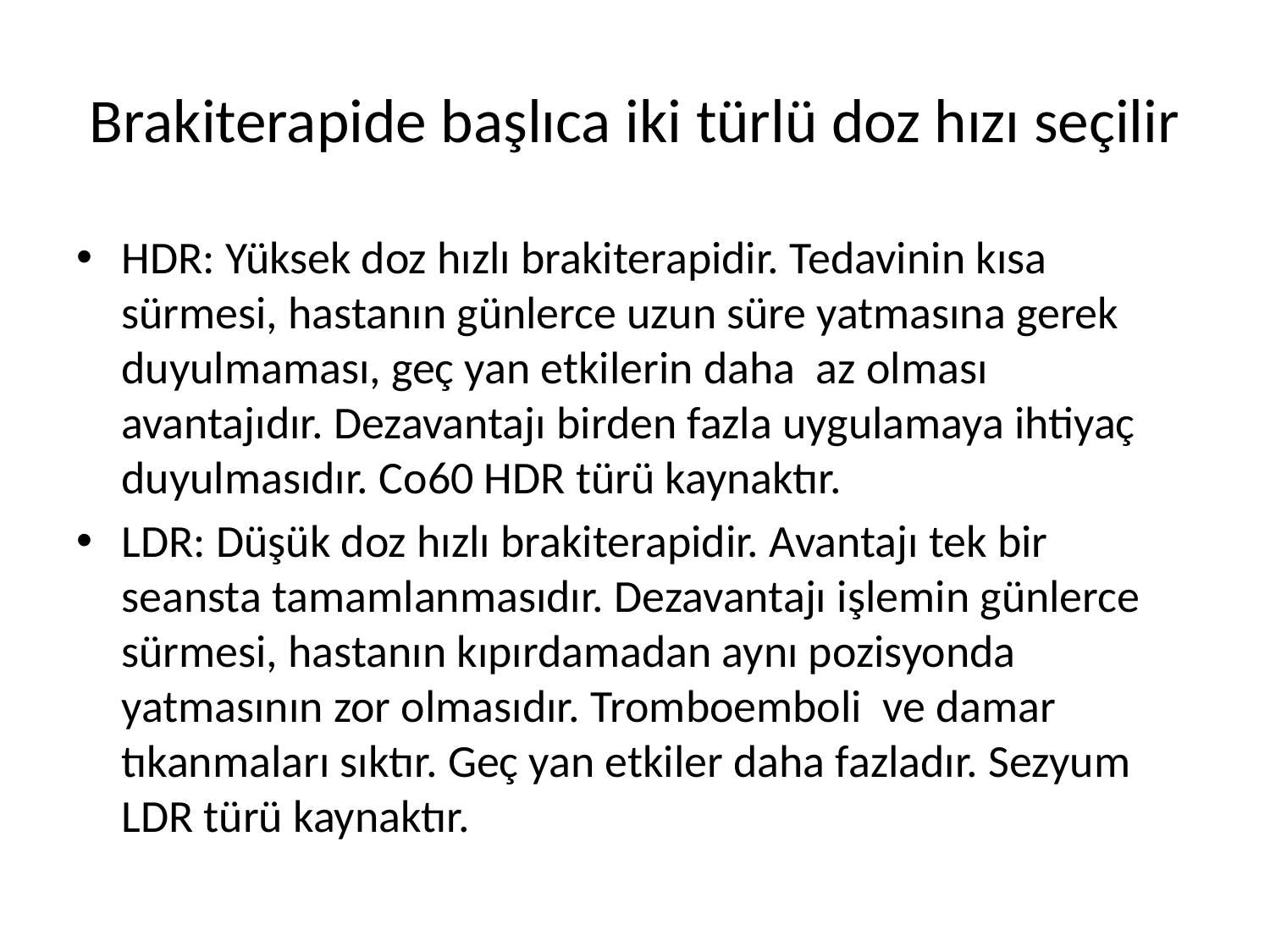

# Brakiterapide başlıca iki türlü doz hızı seçilir
HDR: Yüksek doz hızlı brakiterapidir. Tedavinin kısa sürmesi, hastanın günlerce uzun süre yatmasına gerek duyulmaması, geç yan etkilerin daha  az olması avantajıdır. Dezavantajı birden fazla uygulamaya ihtiyaç duyulmasıdır. Co60 HDR türü kaynaktır.
LDR: Düşük doz hızlı brakiterapidir. Avantajı tek bir seansta tamamlanmasıdır. Dezavantajı işlemin günlerce sürmesi, hastanın kıpırdamadan aynı pozisyonda yatmasının zor olmasıdır. Tromboemboli  ve damar tıkanmaları sıktır. Geç yan etkiler daha fazladır. Sezyum LDR türü kaynaktır.